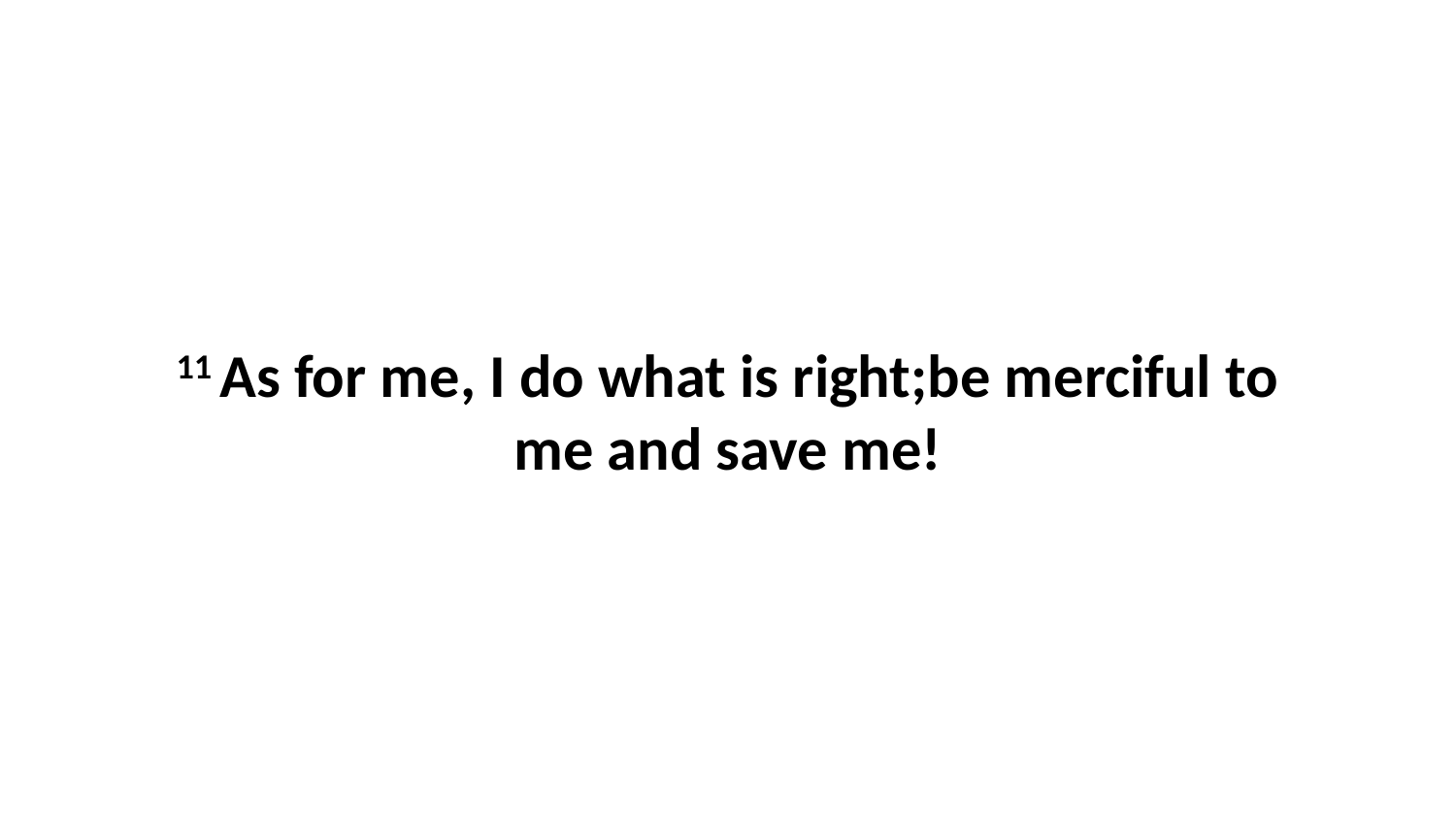

11 As for me, I do what is right;be merciful to me and save me!